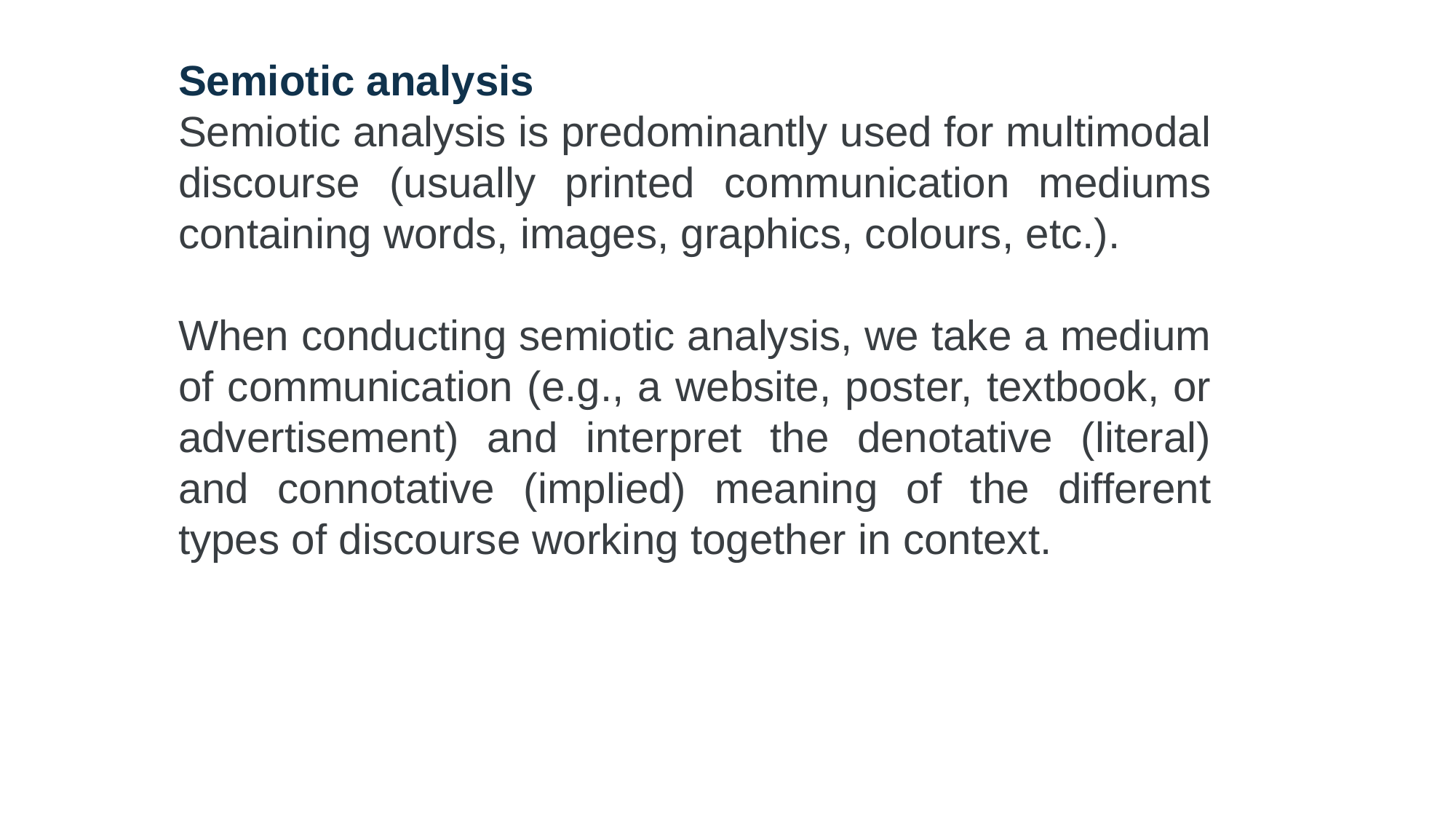

Semiotic analysis
Semiotic analysis is predominantly used for multimodal discourse (usually printed communication mediums containing words, images, graphics, colours, etc.).

When conducting semiotic analysis, we take a medium of communication (e.g., a website, poster, textbook, or advertisement) and interpret the denotative (literal) and connotative (implied) meaning of the different types of discourse working together in context.